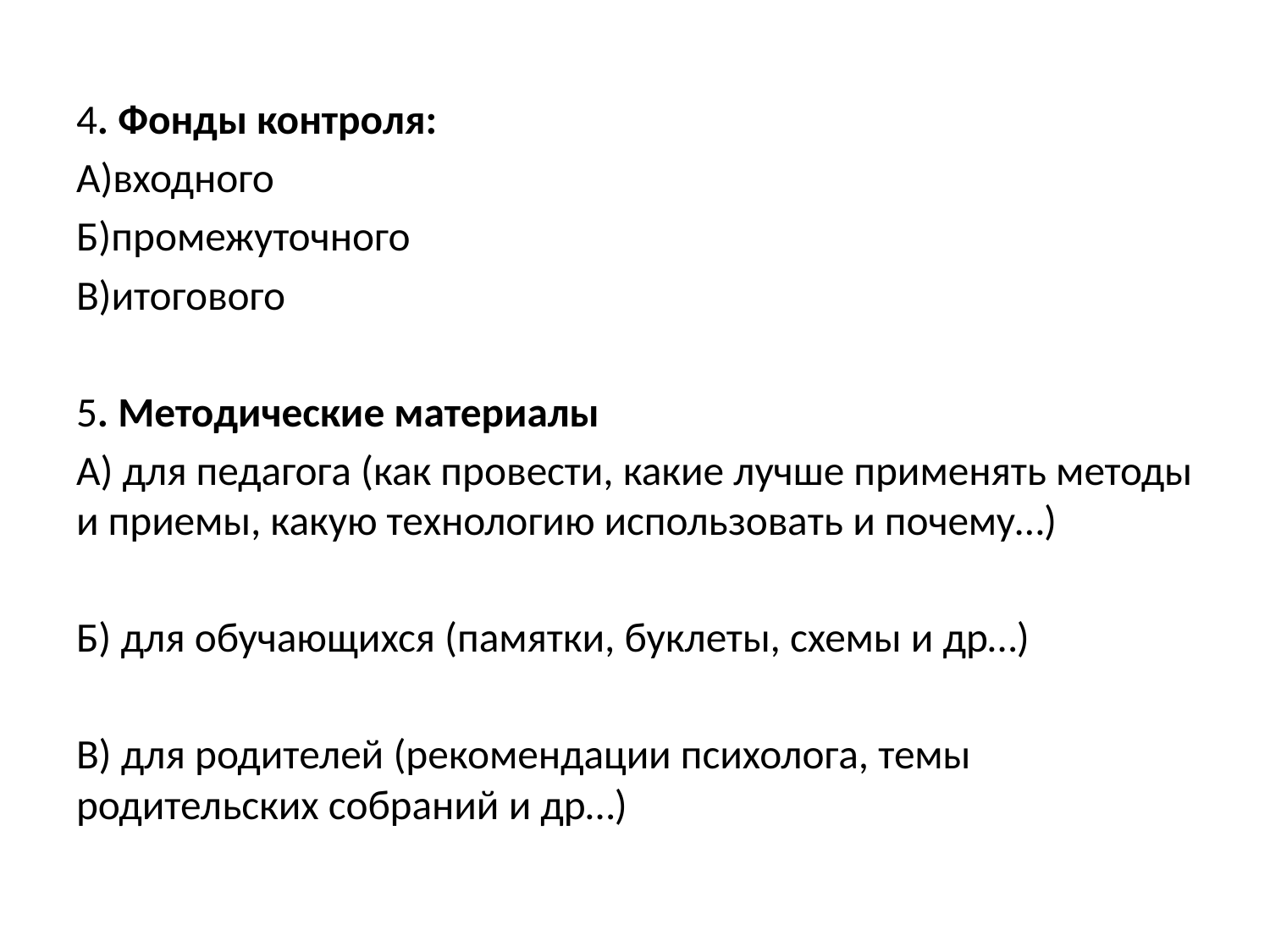

4. Фонды контроля:
А)входного
Б)промежуточного
В)итогового

5. Методические материалы
А) для педагога (как провести, какие лучше применять методы и приемы, какую технологию использовать и почему…)

Б) для обучающихся (памятки, буклеты, схемы и др…)

В) для родителей (рекомендации психолога, темы родительских собраний и др…)